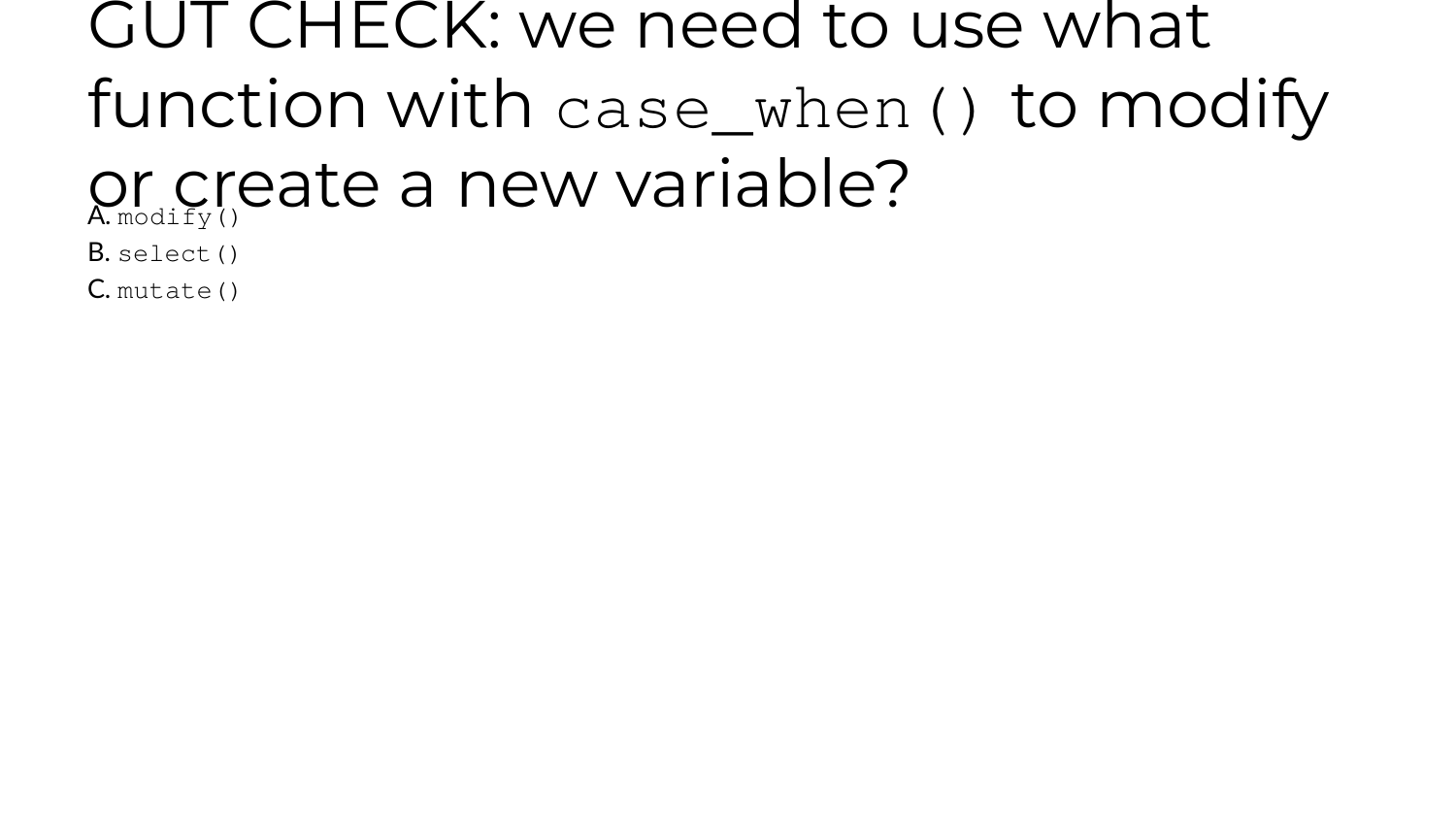

# GUT CHECK: we need to use what function with case_when() to modify or create a new variable?
A. modify()
B. select()
C. mutate()